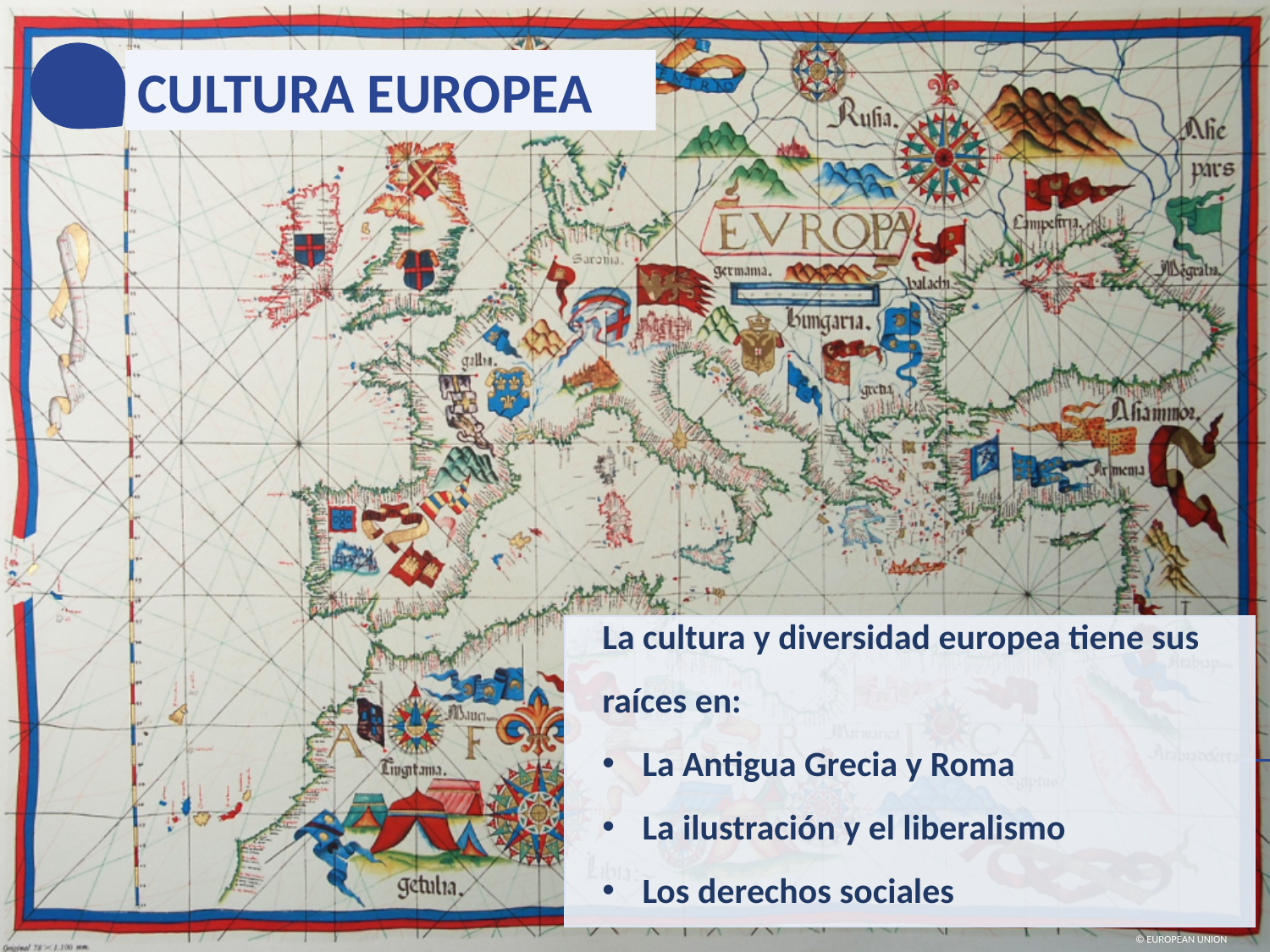

CULTURA EUROPEA
La cultura y diversidad europea tiene sus raíces en:
La Antigua Grecia y Roma
La ilustración y el liberalismo
Los derechos sociales

© EUROPEAN UNION